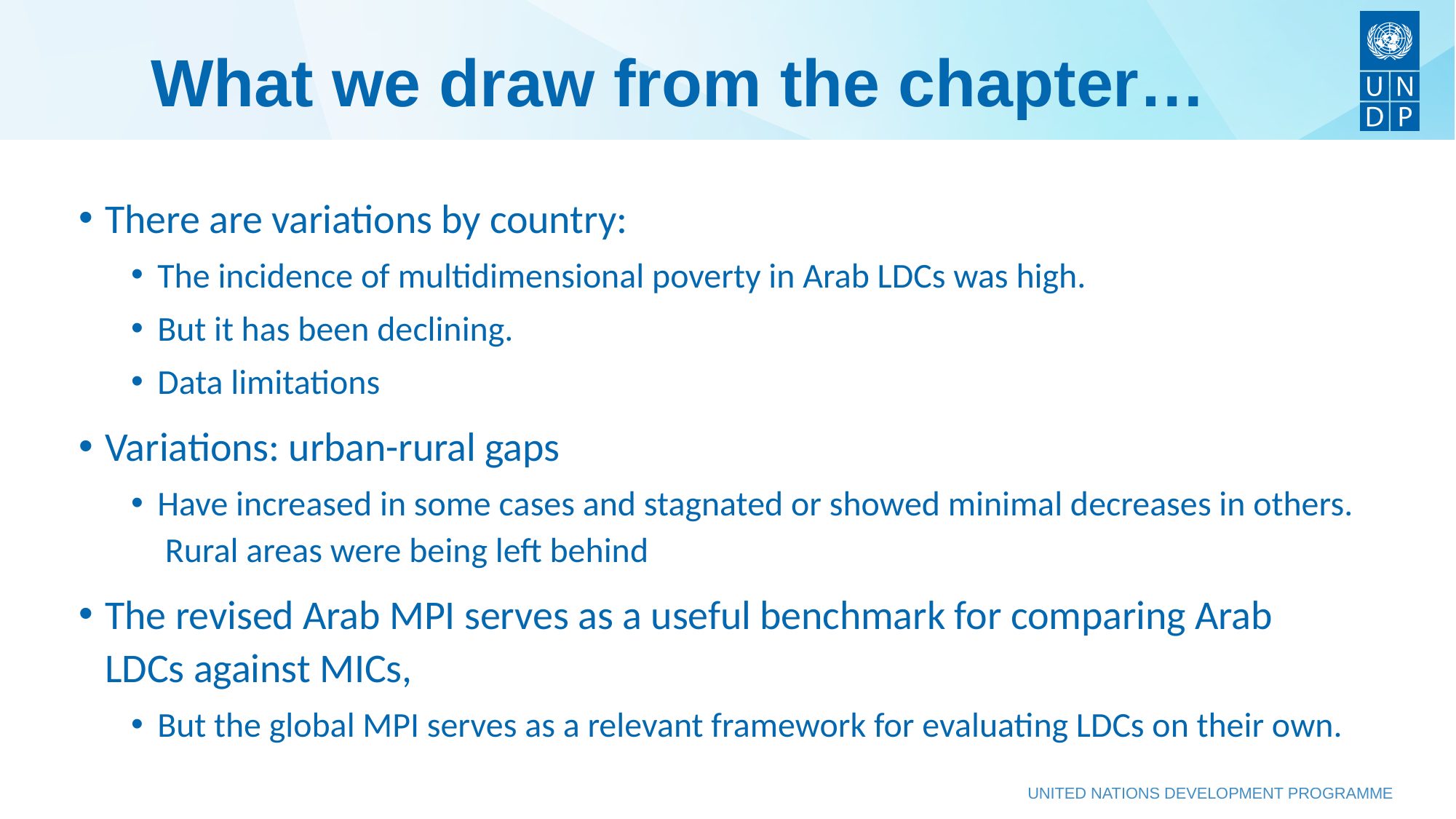

# What we draw from the chapter…
There are variations by country:
The incidence of multidimensional poverty in Arab LDCs was high.
But it has been declining.
Data limitations
Variations: urban-rural gaps
Have increased in some cases and stagnated or showed minimal decreases in others.  Rural areas were being left behind
The revised Arab MPI serves as a useful benchmark for comparing Arab LDCs against MICs,
But the global MPI serves as a relevant framework for evaluating LDCs on their own.